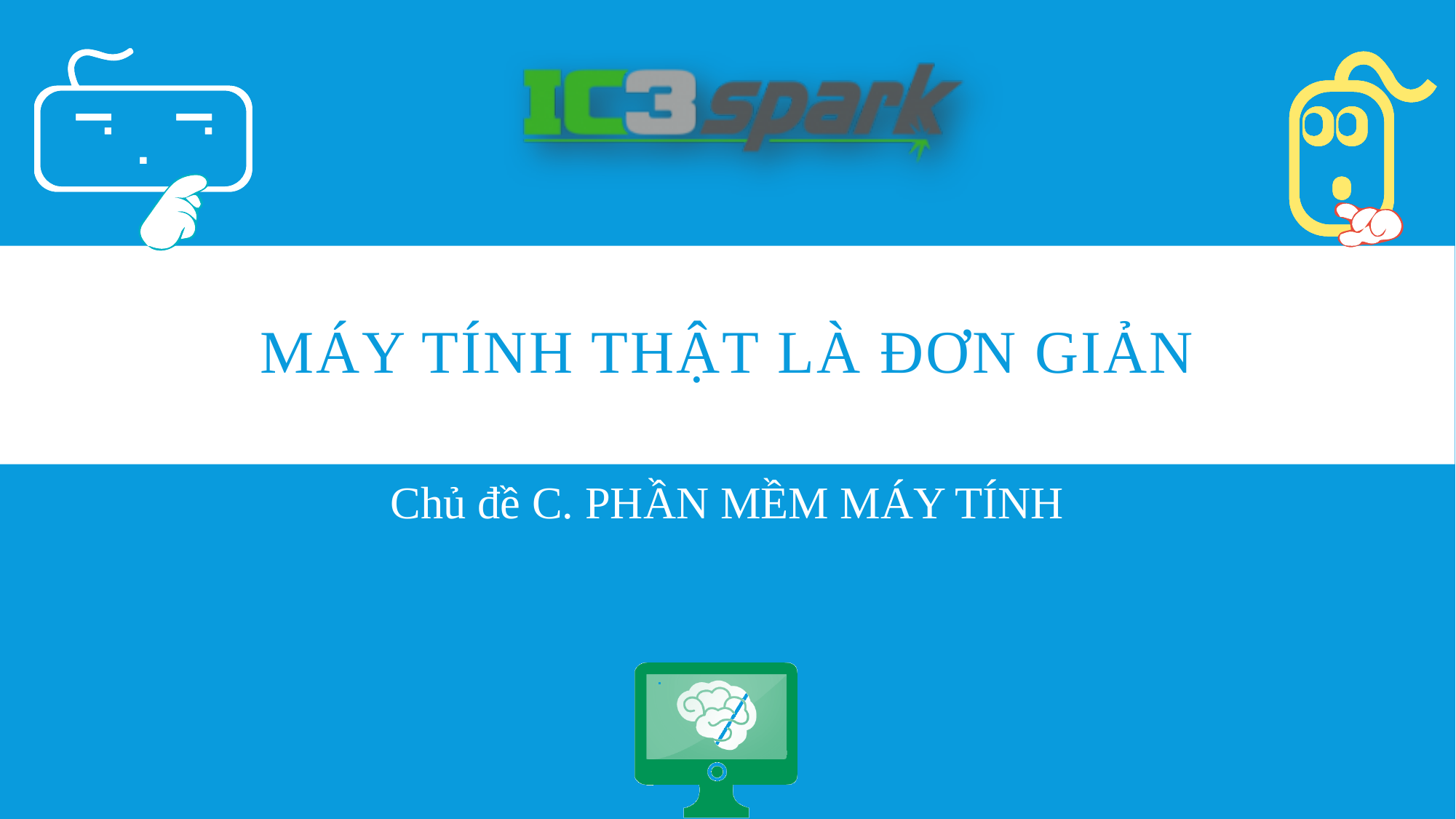

# máy tính thật là đơn giản
Chủ đề C. PHẦN MỀM MÁY TÍNH